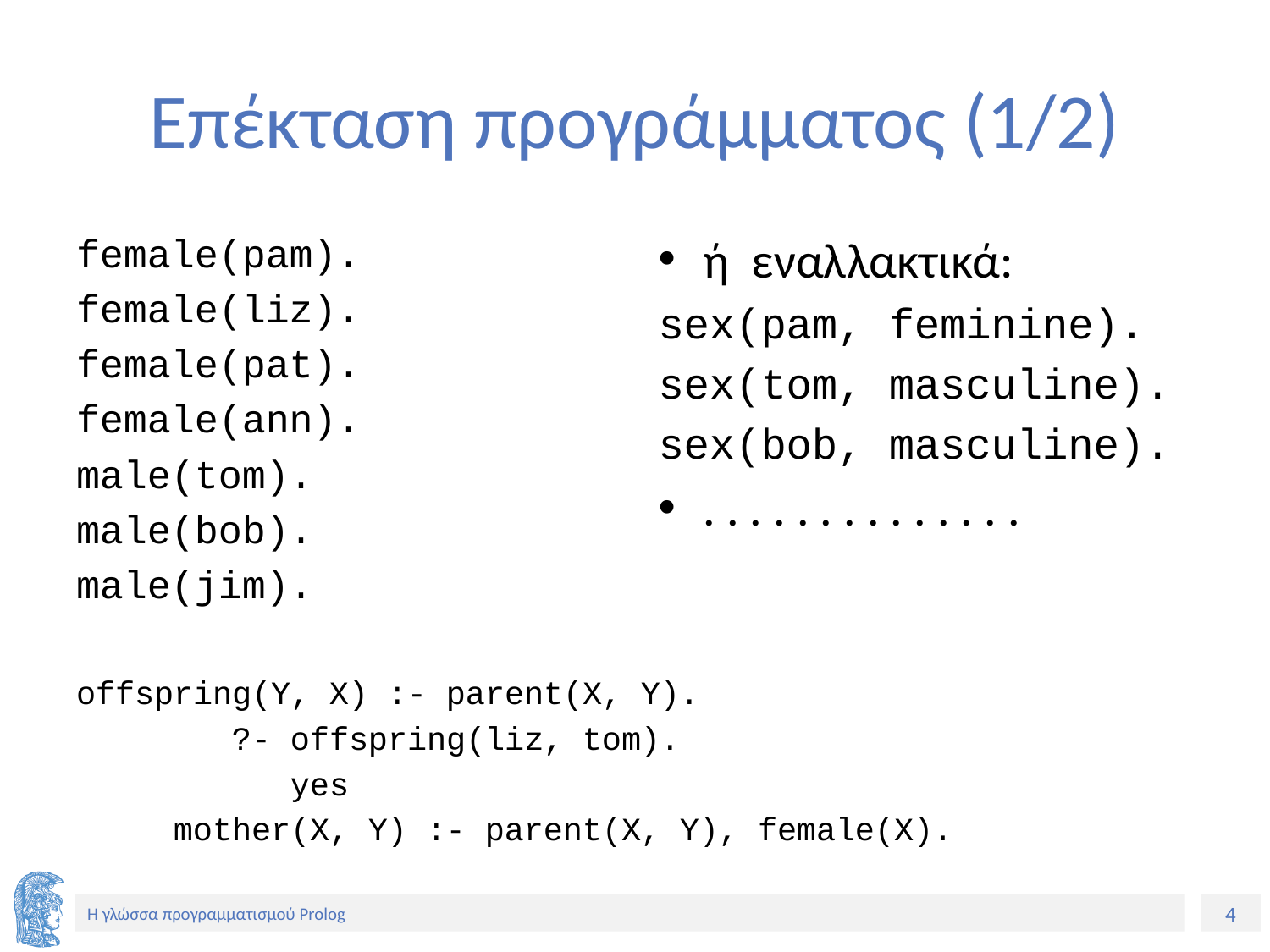

# Επέκταση προγράμματος (1/2)
female(pam).
female(liz).
female(pat).
female(ann).
male(tom).
male(bob).
male(jim).
ή  εναλλακτικά:
sex(pam, feminine).
sex(tom, masculine).
sex(bob, masculine).
. . . . . . . . . . . . . .
offspring(Y, X) :- parent(X, Y).
        ?- offspring(liz, tom).
           yes
     mother(X, Y) :- parent(X, Y), female(X).